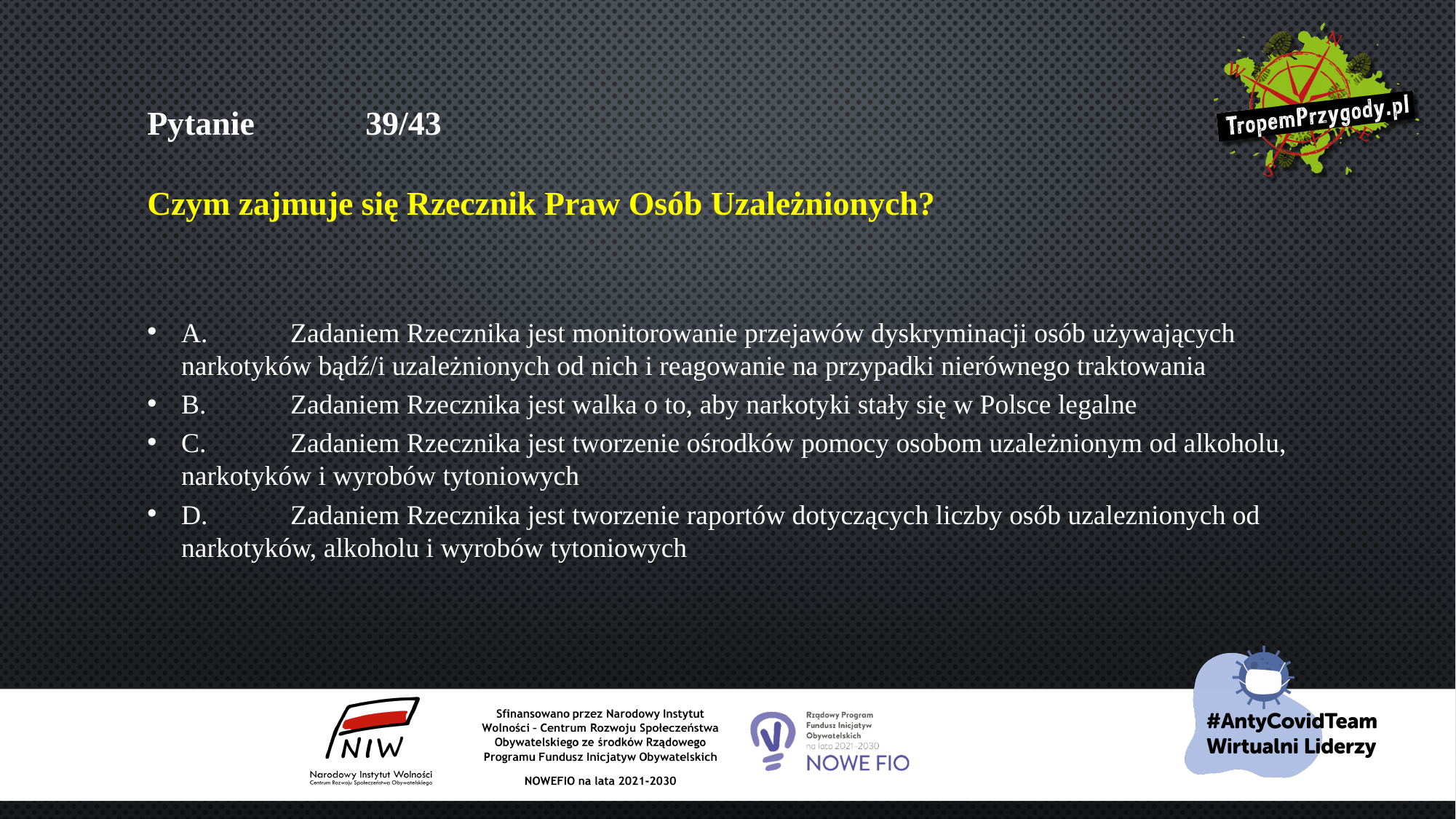

# Pytanie 	39/43 Czym zajmuje się Rzecznik Praw Osób Uzależnionych?
A.	Zadaniem Rzecznika jest monitorowanie przejawów dyskryminacji osób używających narkotyków bądź/i uzależnionych od nich i reagowanie na przypadki nierównego traktowania
B.	Zadaniem Rzecznika jest walka o to, aby narkotyki stały się w Polsce legalne
C.	Zadaniem Rzecznika jest tworzenie ośrodków pomocy osobom uzależnionym od alkoholu, narkotyków i wyrobów tytoniowych
D.	Zadaniem Rzecznika jest tworzenie raportów dotyczących liczby osób uzaleznionych od narkotyków, alkoholu i wyrobów tytoniowych